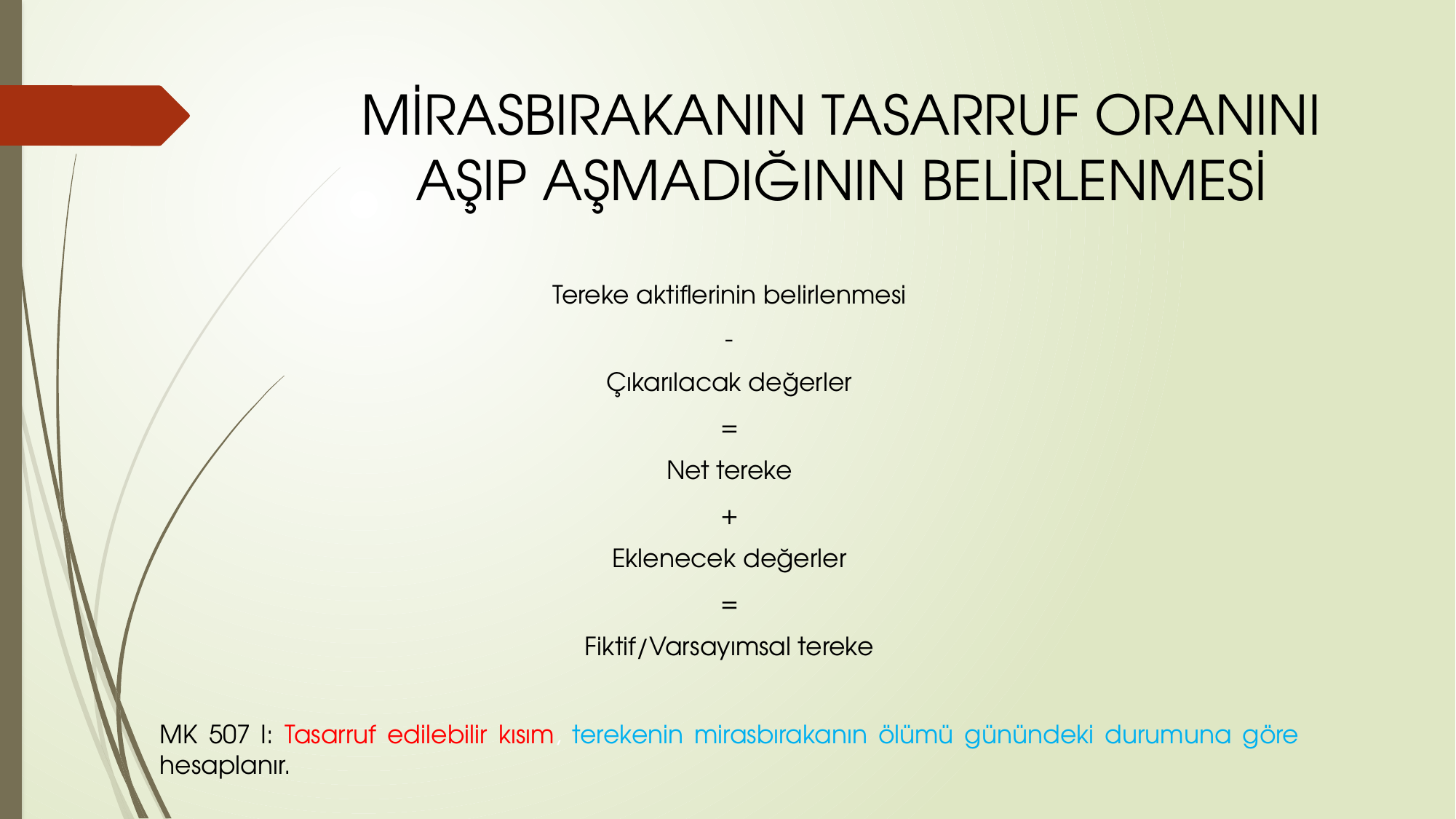

# MİRASBIRAKANIN TASARRUF ORANINI AŞIP AŞMADIĞININ BELİRLENMESİ
Tereke aktiflerinin belirlenmesi
-
Çıkarılacak değerler
=
Net tereke
+
Eklenecek değerler
=
Fiktif/Varsayımsal tereke

MK 507 I: Tasarruf edilebilir kısım, terekenin mirasbırakanın ölümü günündeki durumuna göre hesaplanır.